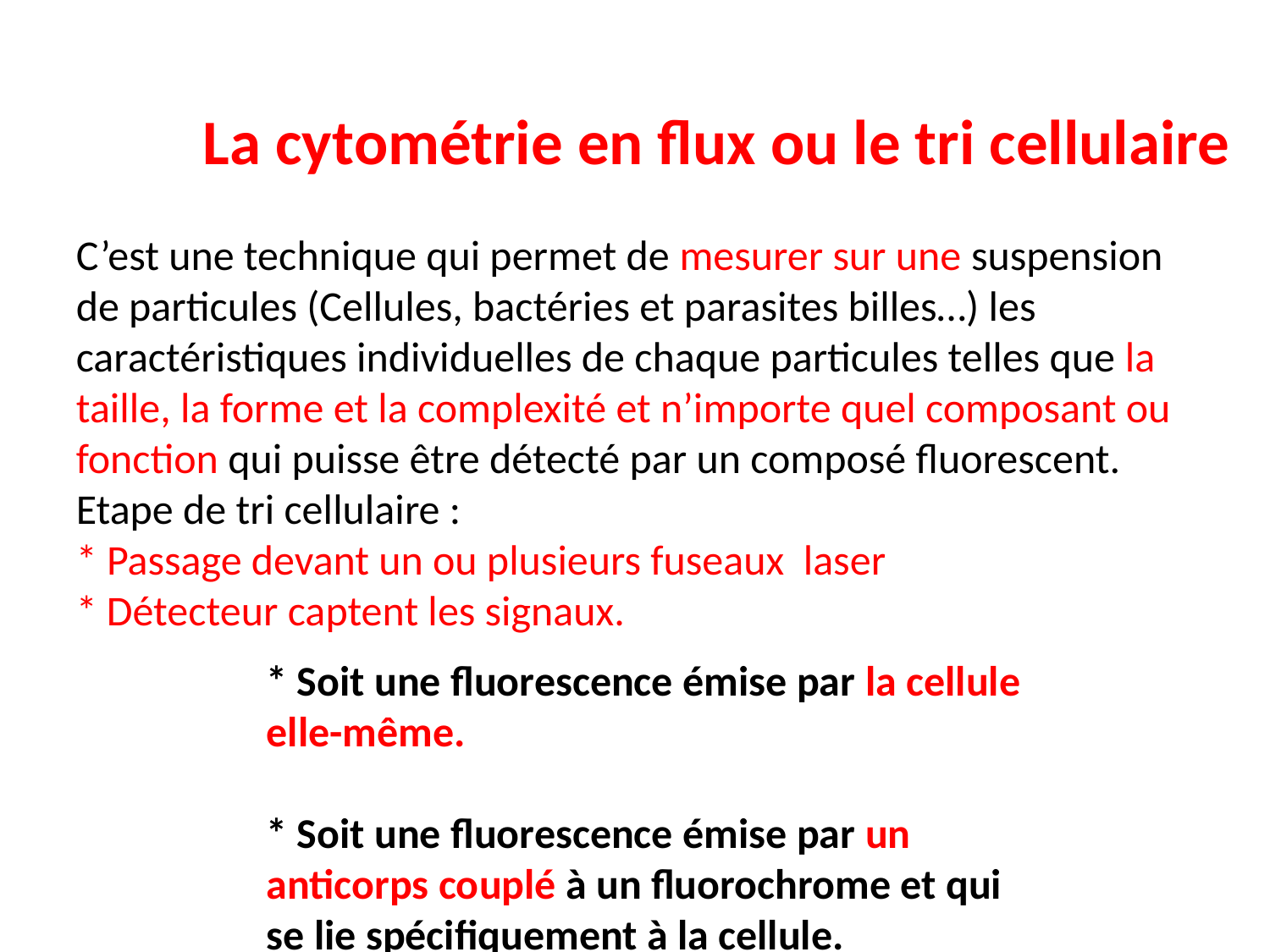

La cytométrie en flux ou le tri cellulaire
C’est une technique qui permet de mesurer sur une suspension de particules (Cellules, bactéries et parasites billes…) les caractéristiques individuelles de chaque particules telles que la taille, la forme et la complexité et n’importe quel composant ou fonction qui puisse être détecté par un composé fluorescent.
Etape de tri cellulaire :
* Passage devant un ou plusieurs fuseaux  laser
* Détecteur captent les signaux.

* Soit une fluorescence émise par la cellule elle-même.

* Soit une fluorescence émise par un anticorps couplé à un fluorochrome et qui se lie spécifiquement à la cellule.